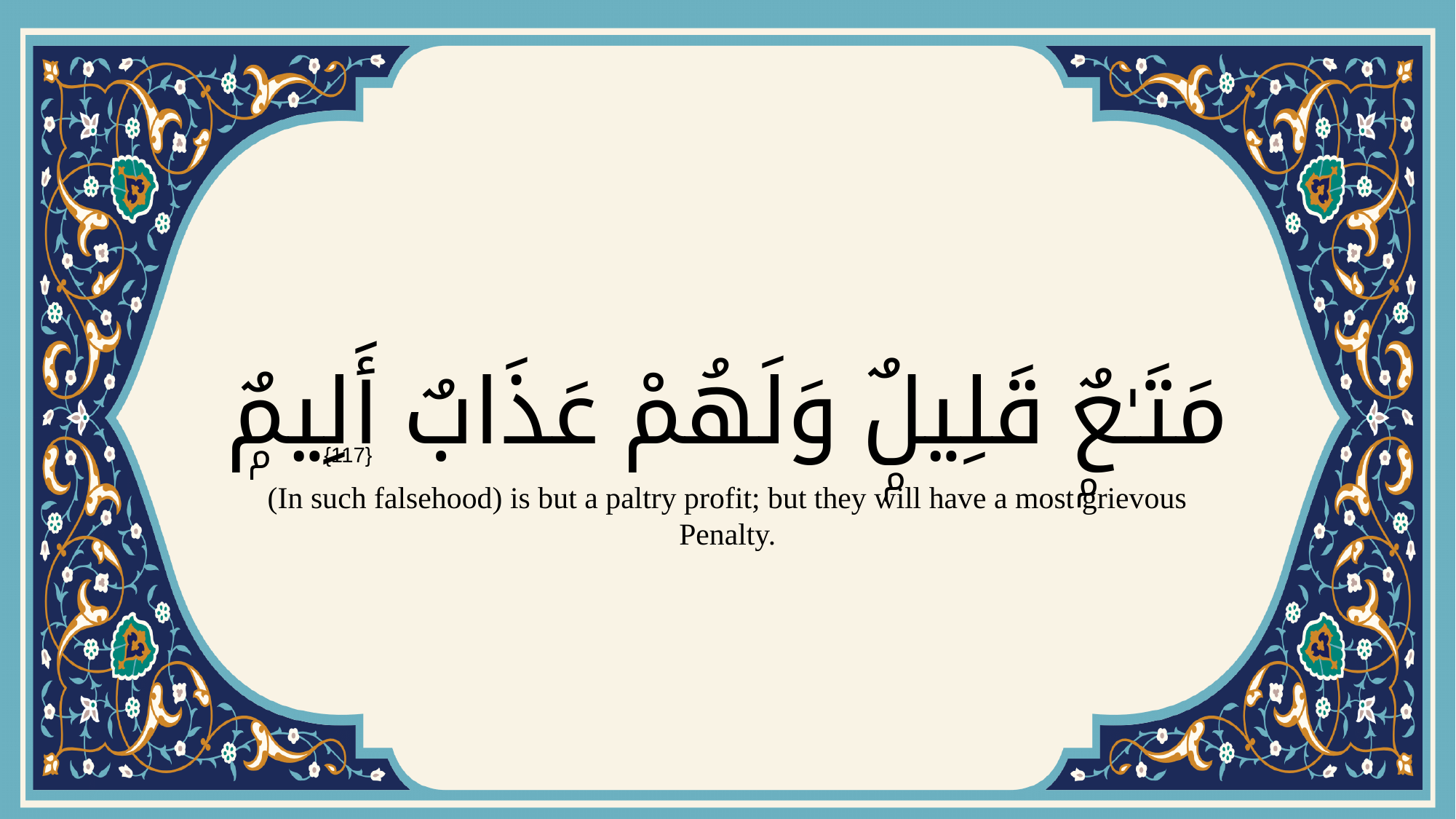

# مَتَـٰعٌۭ قَلِيلٌۭ وَلَهُمْ عَذَابٌ أَلِيمٌۭ
{117}
(In such falsehood) is but a paltry profit; but they will have a most grievous Penalty.